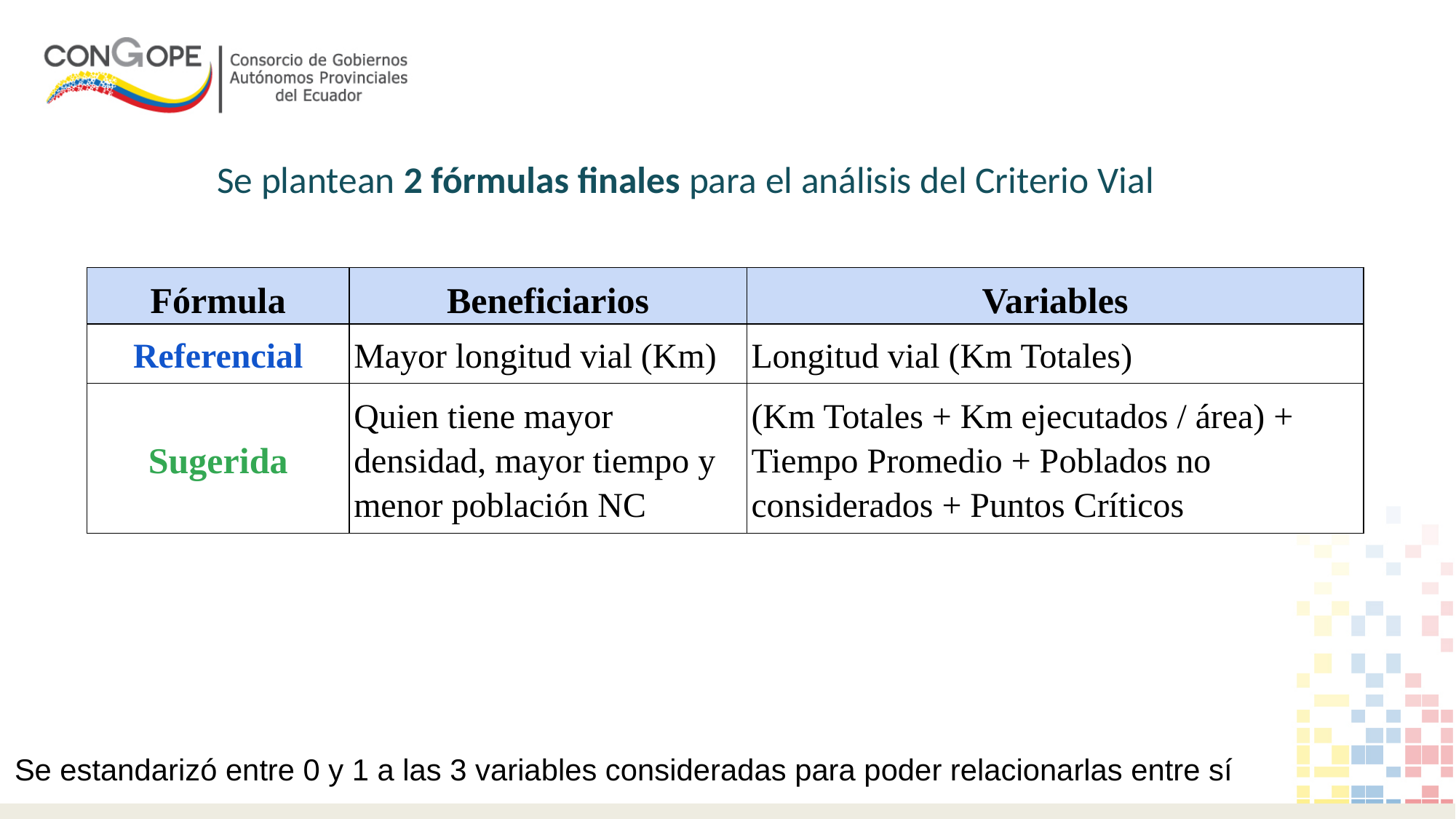

# Se plantean 2 fórmulas finales para el análisis del Criterio Vial
| Fórmula | Beneficiarios | Variables |
| --- | --- | --- |
| Referencial | Mayor longitud vial (Km) | Longitud vial (Km Totales) |
| Sugerida | Quien tiene mayor densidad, mayor tiempo y menor población NC | (Km Totales + Km ejecutados / área) + Tiempo Promedio + Poblados no considerados + Puntos Críticos |

Se estandarizó entre 0 y 1 a las 3 variables consideradas para poder relacionarlas entre sí